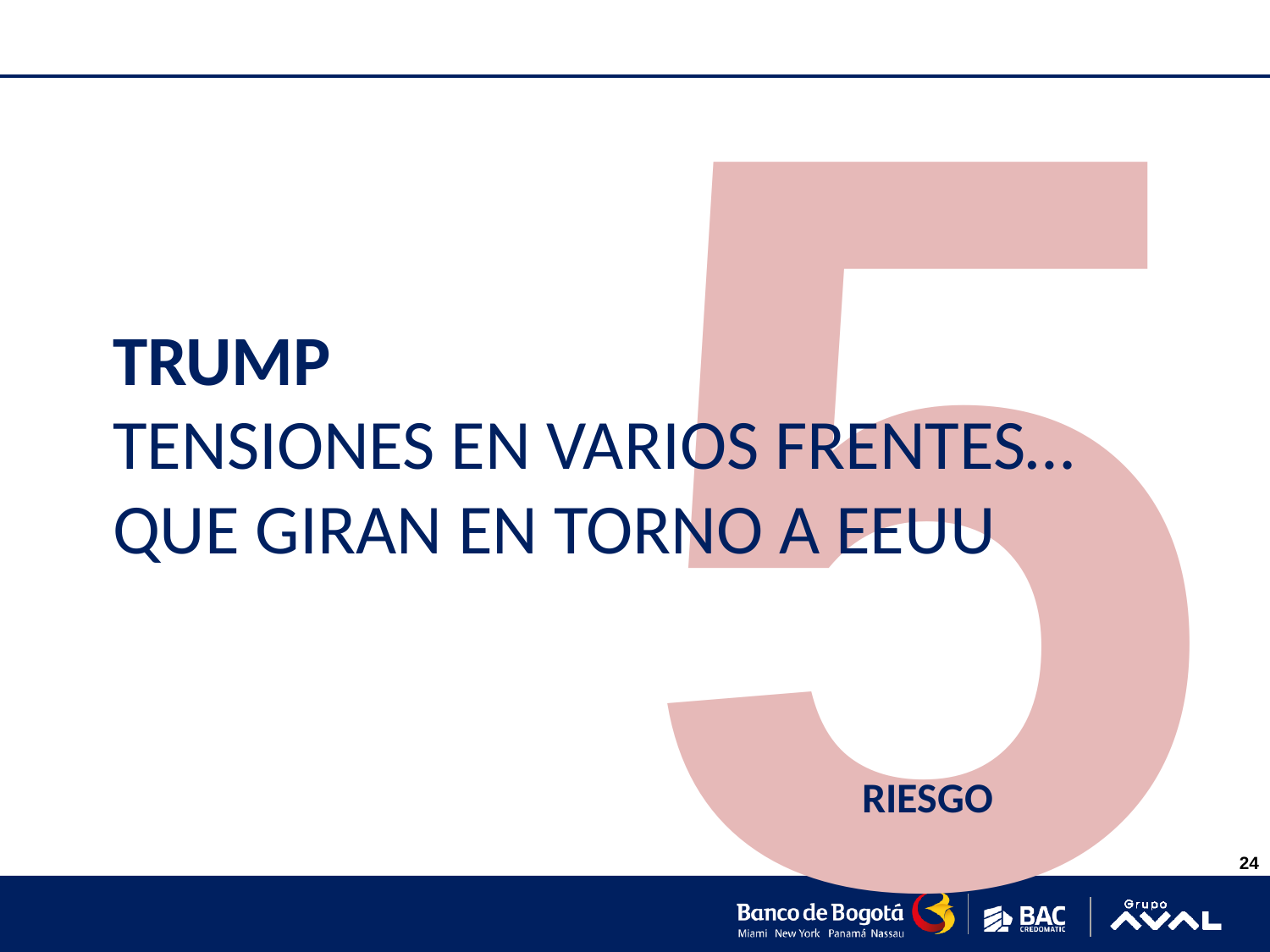

5
# TRUMP TENSIONES EN VARIOS FRENTES… QUE GIRAN EN TORNO A EEUU
RIESGO
24